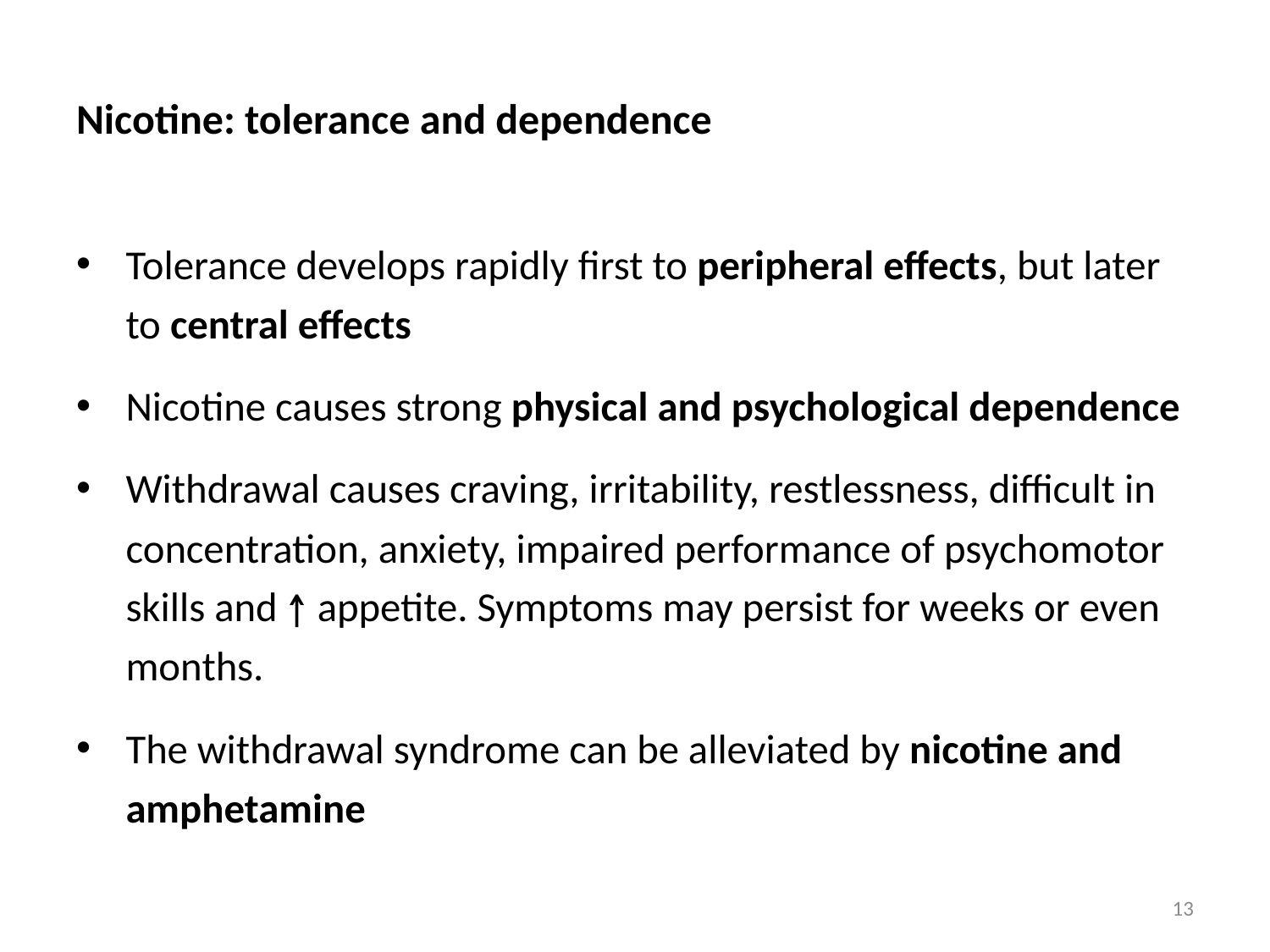

# Nicotine: tolerance and dependence
Tolerance develops rapidly first to peripheral effects, but later to central effects
Nicotine causes strong physical and psychological dependence
Withdrawal causes craving, irritability, restlessness, difficult in concentration, anxiety, impaired performance of psychomotor skills and ↑ appetite. Symptoms may persist for weeks or even months.
The withdrawal syndrome can be alleviated by nicotine and amphetamine
13